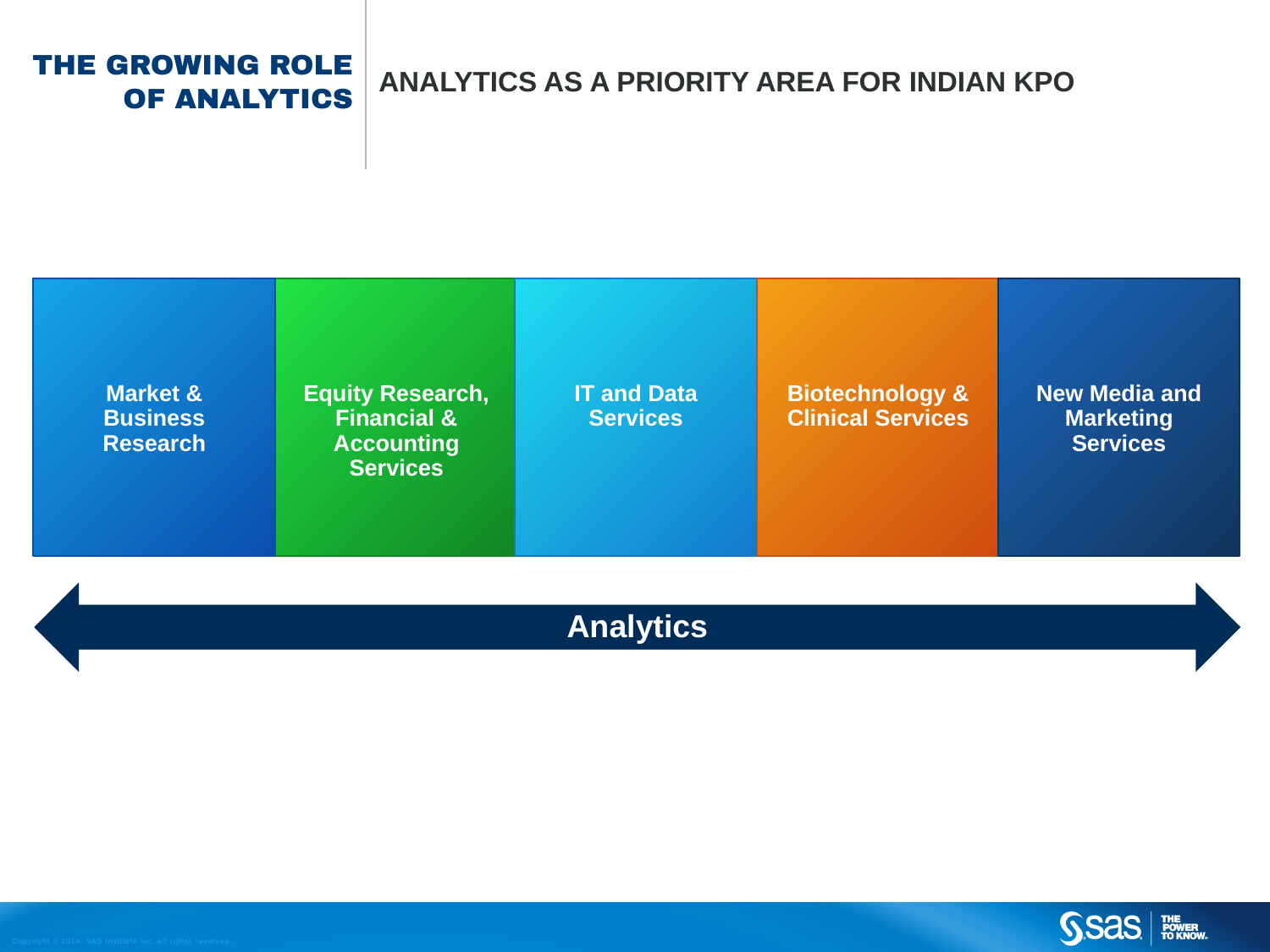

# The growing role of analytics
Analytics as a priority area for Indian kpo

Market & Business Research

Equity Research, Financial & Accounting Services

IT and Data Services

Biotechnology & Clinical Services

New Media and Marketing Services
Analytics